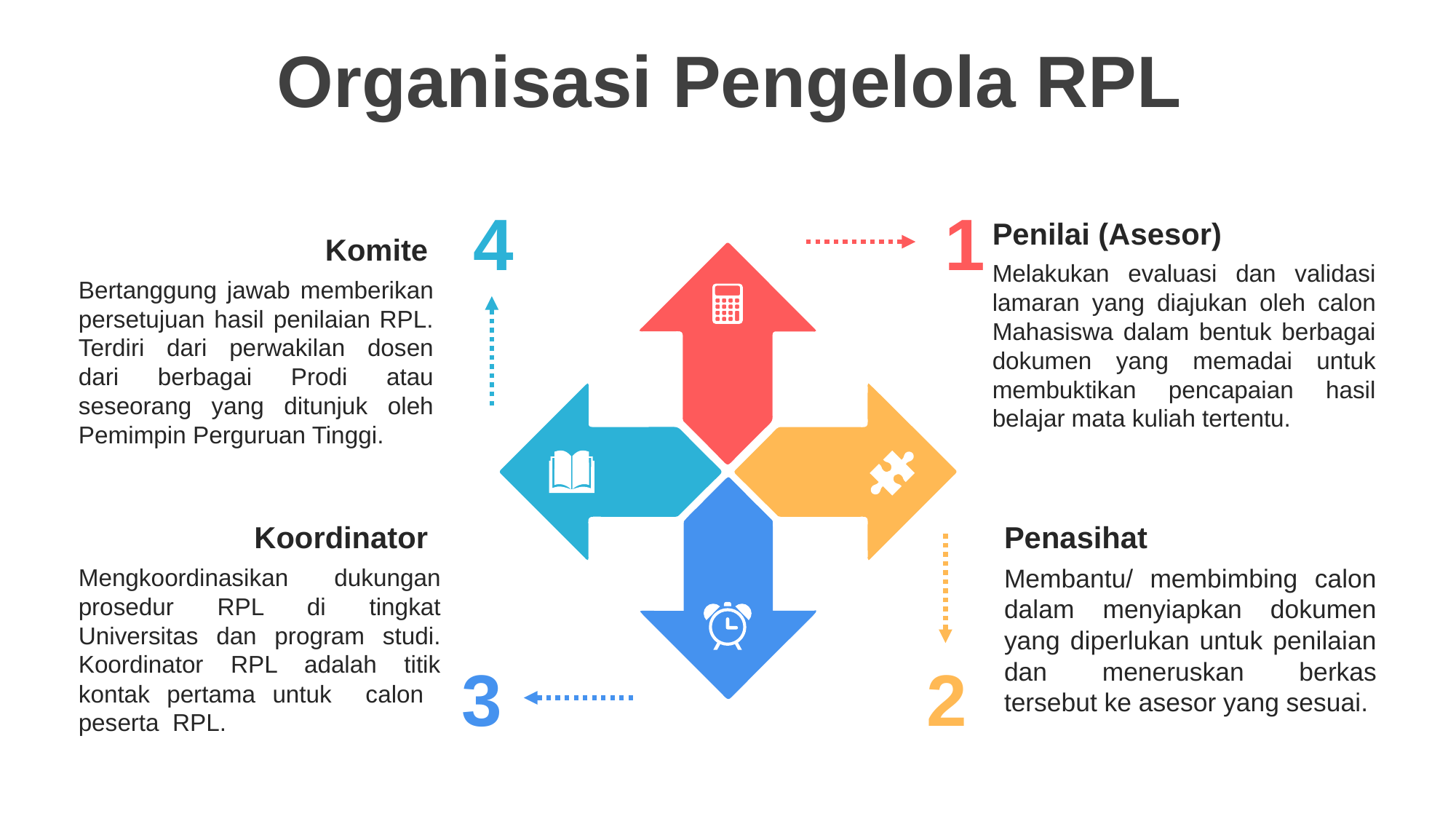

Organisasi Pengelola RPL
4
1
Penilai (Asesor)
Melakukan evaluasi dan validasi lamaran yang diajukan oleh calon Mahasiswa dalam bentuk berbagai dokumen yang memadai untuk membuktikan pencapaian hasil belajar mata kuliah tertentu.
Komite
Bertanggung jawab memberikan persetujuan hasil penilaian RPL. Terdiri dari perwakilan dosen dari berbagai Prodi atau seseorang yang ditunjuk oleh Pemimpin Perguruan Tinggi.

Koordinator
Mengkoordinasikan dukungan prosedur RPL di tingkat Universitas dan program studi. Koordinator RPL adalah titik kontak pertama untuk  calon  peserta  RPL.
Penasihat
Membantu/ membimbing calon dalam menyiapkan dokumen yang diperlukan untuk penilaian dan meneruskan berkas tersebut ke asesor yang sesuai.

3
2